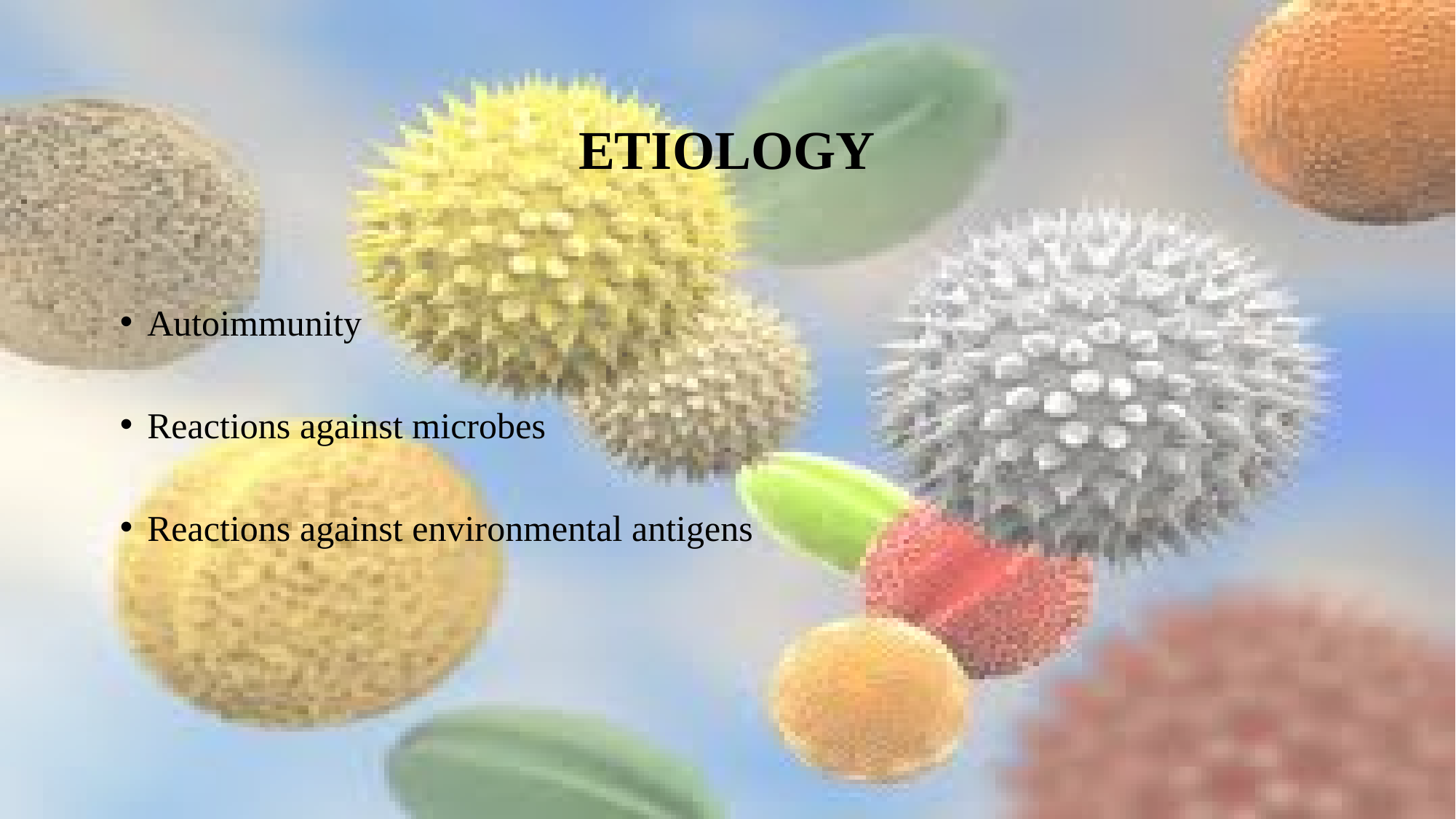

# ETIOLOGY
Autoimmunity
Reactions against microbes
Reactions against environmental antigens